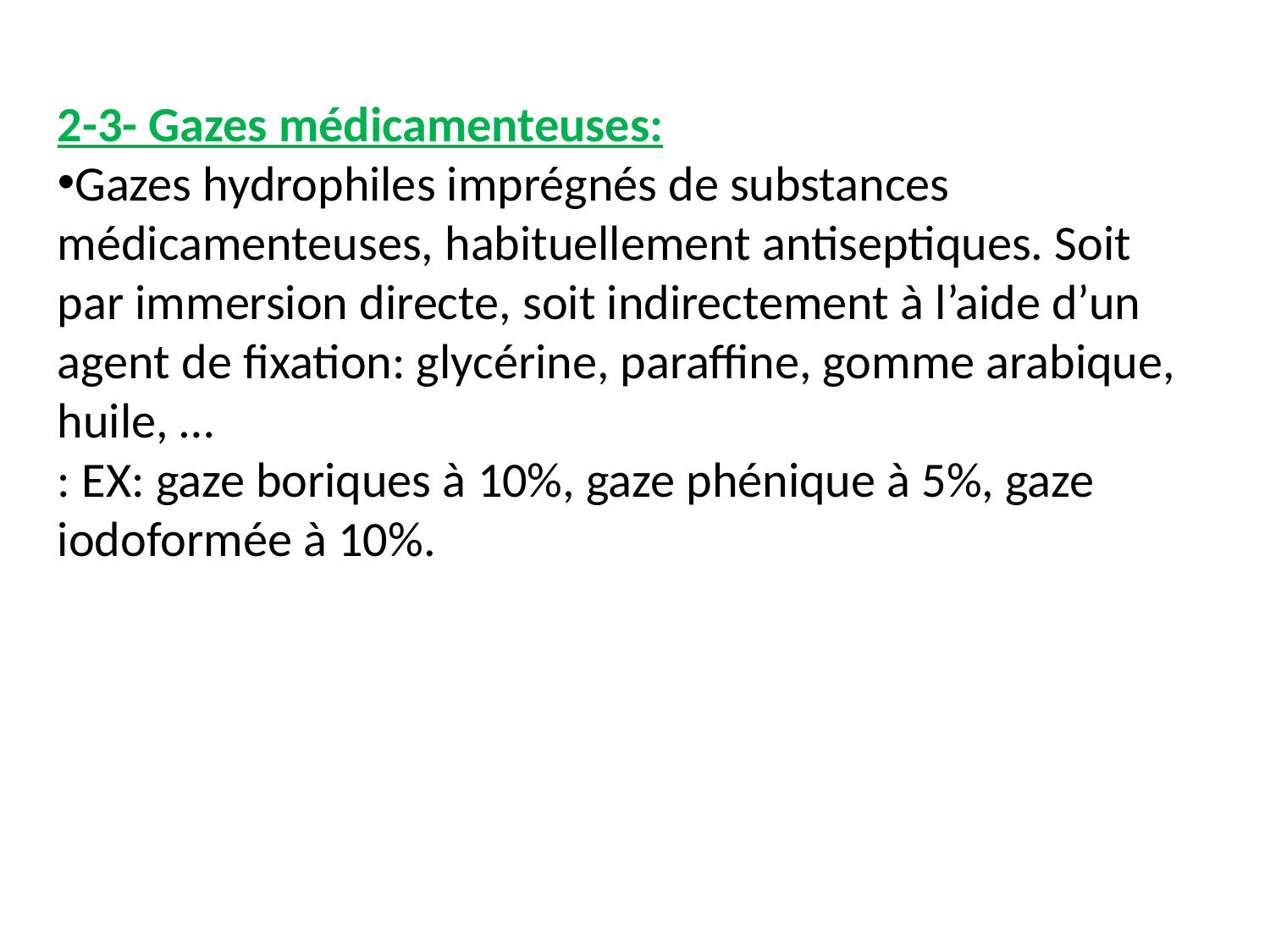

2-3- Gazes médicamenteuses:
Gazes hydrophiles imprégnés de substances médicamenteuses, habituellement antiseptiques. Soit par immersion directe, soit indirectement à l’aide d’un agent de fixation: glycérine, paraffine, gomme arabique, huile, …
: EX: gaze boriques à 10%, gaze phénique à 5%, gaze iodoformée à 10%.